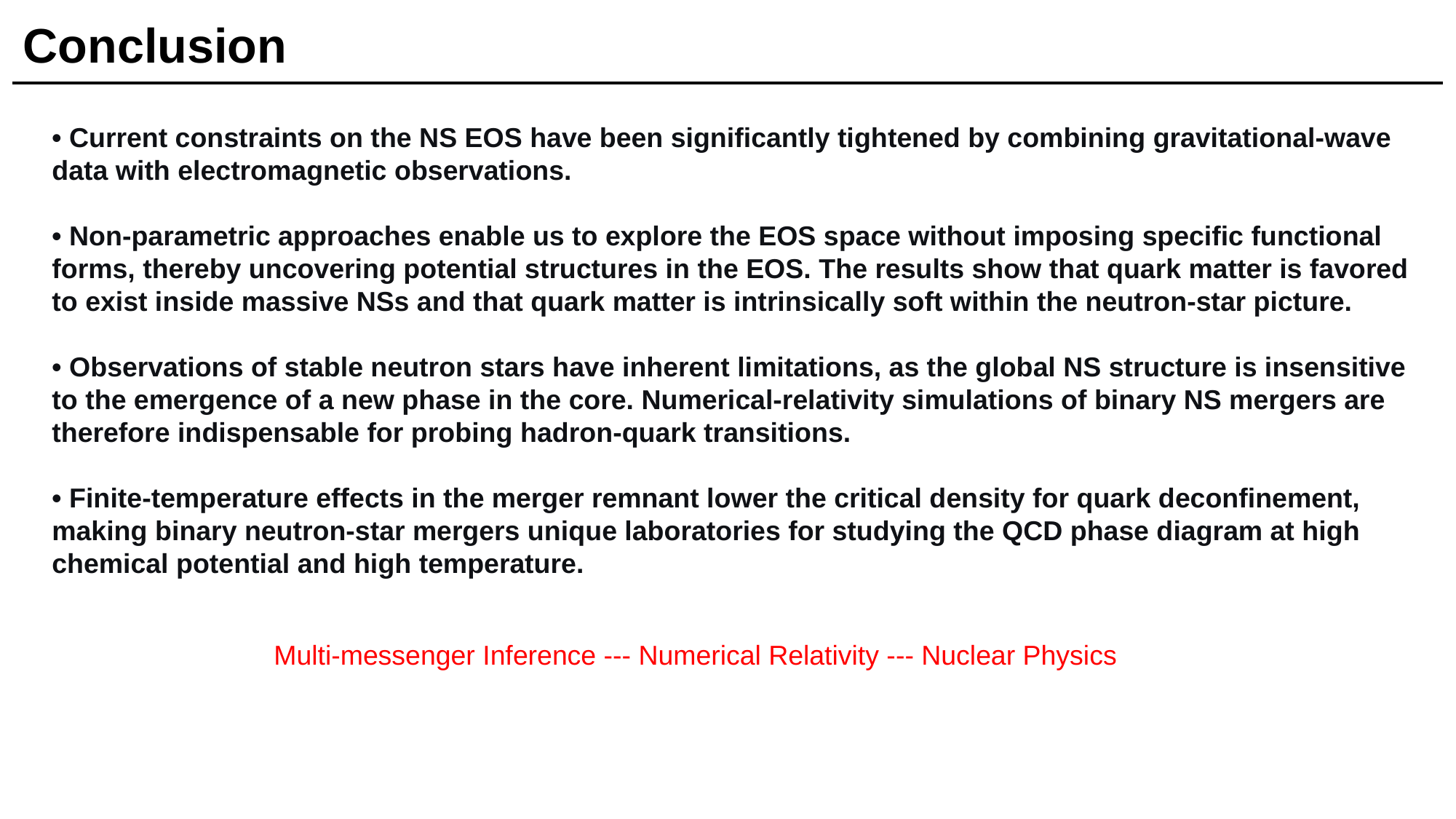

Conclusion
• Current constraints on the NS EOS have been significantly tightened by combining gravitational-wave data with electromagnetic observations.

• Non-parametric approaches enable us to explore the EOS space without imposing specific functional forms, thereby uncovering potential structures in the EOS. The results show that quark matter is favored to exist inside massive NSs and that quark matter is intrinsically soft within the neutron-star picture.

• Observations of stable neutron stars have inherent limitations, as the global NS structure is insensitive to the emergence of a new phase in the core. Numerical-relativity simulations of binary NS mergers are therefore indispensable for probing hadron-quark transitions.

• Finite-temperature effects in the merger remnant lower the critical density for quark deconfinement, making binary neutron-star mergers unique laboratories for studying the QCD phase diagram at high chemical potential and high temperature.
Multi-messenger Inference --- Numerical Relativity --- Nuclear Physics